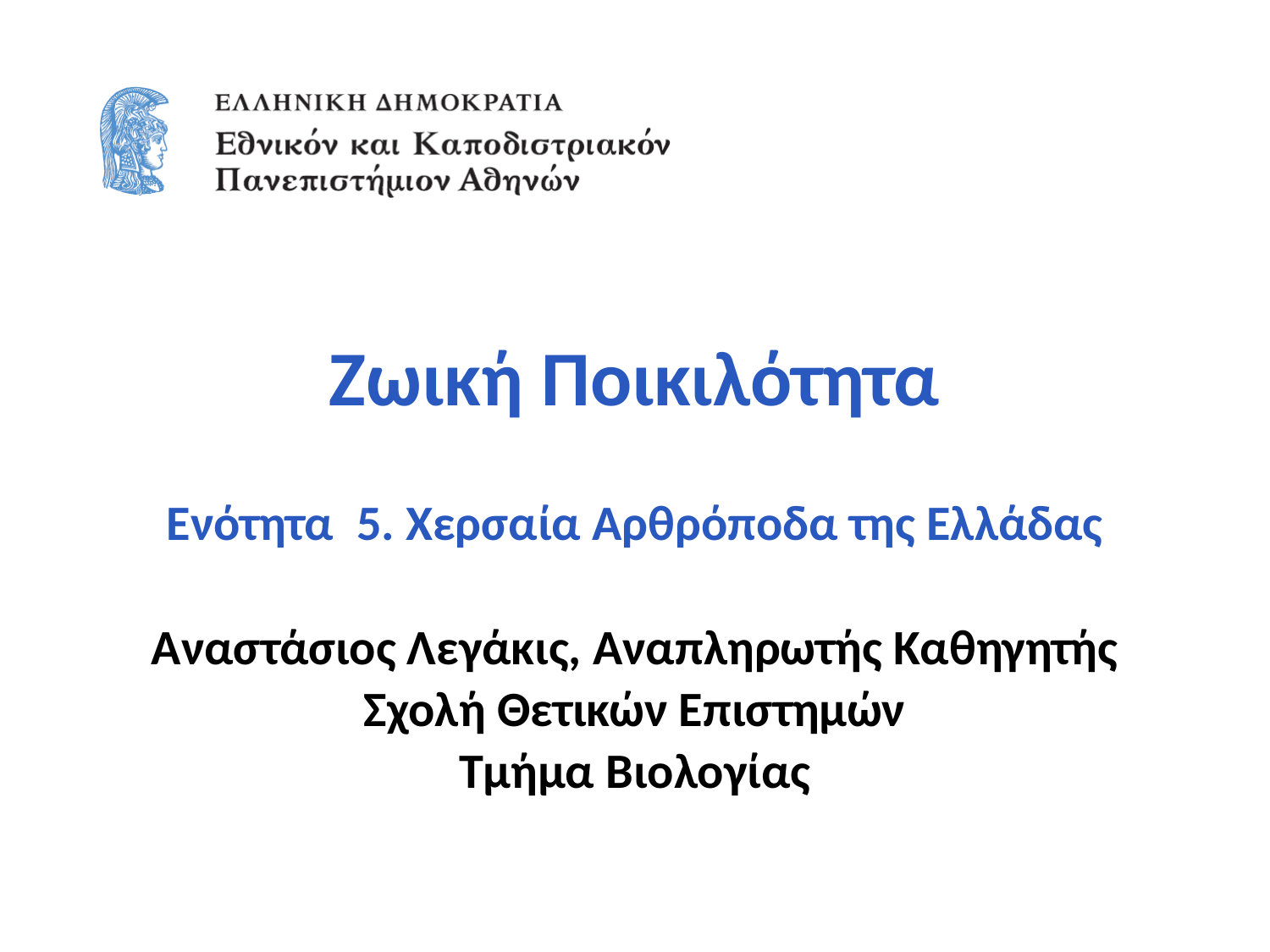

# Ζωική Ποικιλότητα
Ενότητα  5. Χερσαία Αρθρόποδα της Ελλάδας

Αναστάσιος Λεγάκις, Αναπληρωτής Καθηγητής
Σχολή Θετικών Επιστημών
Τμήμα Βιολογίας